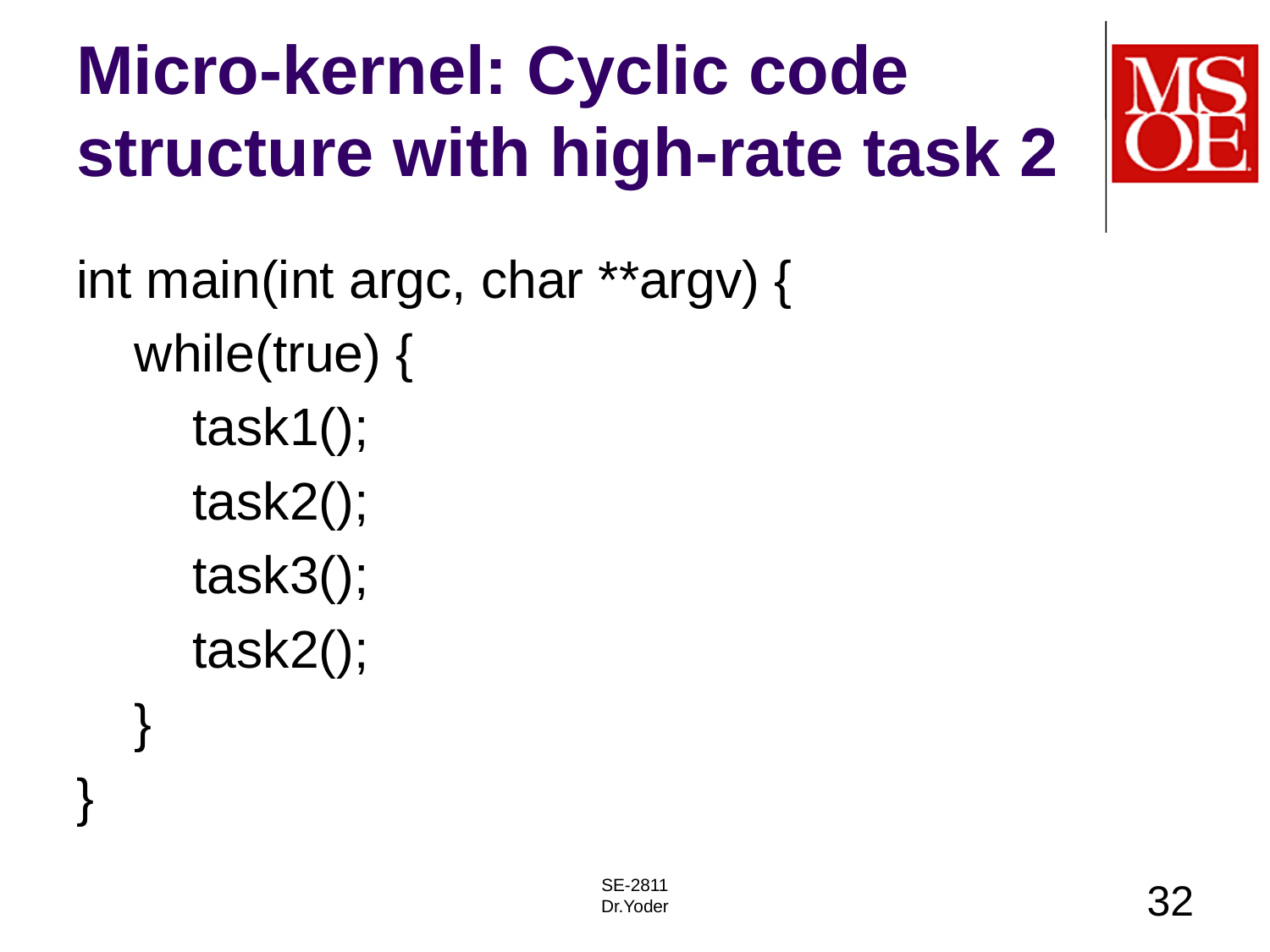

# Micro-kernel: Cyclic code structure with high-rate task 2
int main(int argc, char **argv) {
    while(true) {
        task1();
        task2();
        task3();
        task2();
    }
}
SE-2811
Dr.Yoder
32